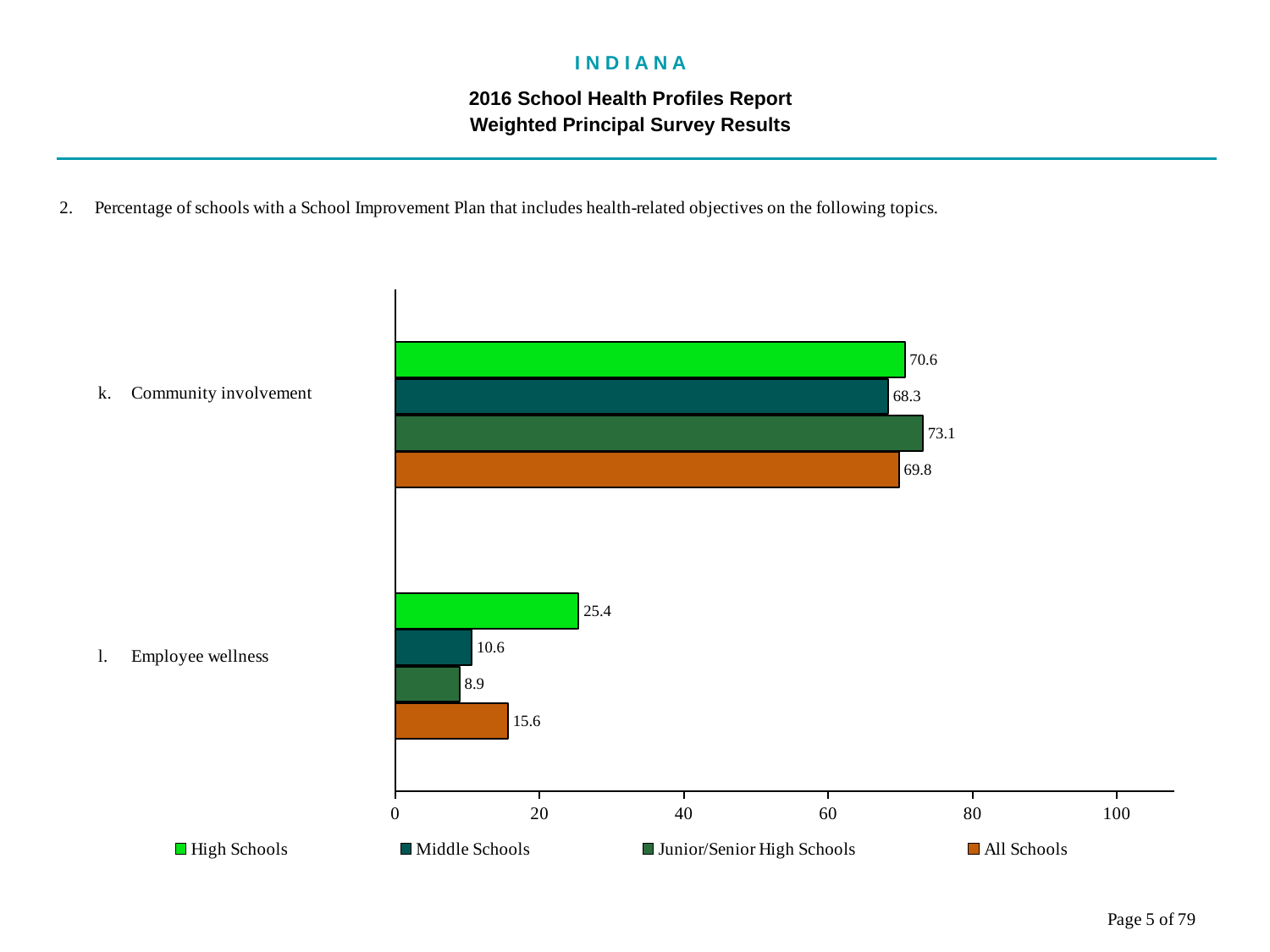

I N D I A N A
2016 School Health Profiles Report
Weighted Principal Survey Results

### Chart

| Category | All Schools | Junior/Senior High Schools | Middle Schools | High Schools |
|---|---|---|---|---|
| Employee wellness | 15.6 | 8.9 | 10.6 | 25.4 |
| Community involvement | 69.8 | 73.1 | 68.3 | 70.6 |